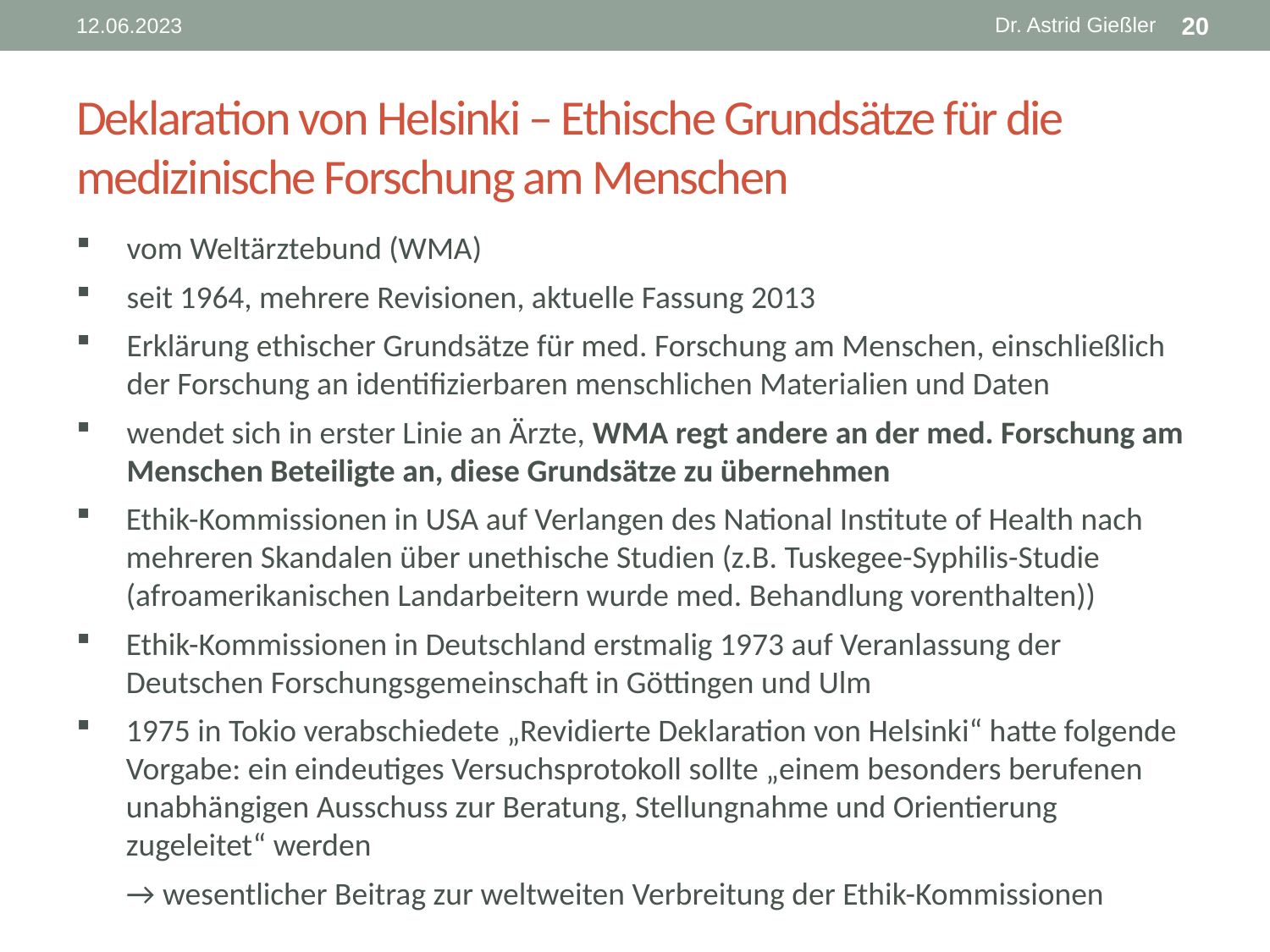

Dr. Astrid Gießler
12.06.2023
20
# Deklaration von Helsinki – Ethische Grundsätze für die medizinische Forschung am Menschen
vom Weltärztebund (WMA)
seit 1964, mehrere Revisionen, aktuelle Fassung 2013
Erklärung ethischer Grundsätze für med. Forschung am Menschen, einschließlich der Forschung an identifizierbaren menschlichen Materialien und Daten
wendet sich in erster Linie an Ärzte, WMA regt andere an der med. Forschung am Menschen Beteiligte an, diese Grundsätze zu übernehmen
Ethik-Kommissionen in USA auf Verlangen des National Institute of Health nach mehreren Skandalen über unethische Studien (z.B. Tuskegee-Syphilis-Studie (afroamerikanischen Landarbeitern wurde med. Behandlung vorenthalten))
Ethik-Kommissionen in Deutschland erstmalig 1973 auf Veranlassung der Deutschen Forschungsgemeinschaft in Göttingen und Ulm
1975 in Tokio verabschiedete „Revidierte Deklaration von Helsinki“ hatte folgende Vorgabe: ein eindeutiges Versuchsprotokoll sollte „einem besonders berufenen unabhängigen Ausschuss zur Beratung, Stellungnahme und Orientierung zugeleitet“ werden
       → wesentlicher Beitrag zur weltweiten Verbreitung der Ethik-Kommissionen